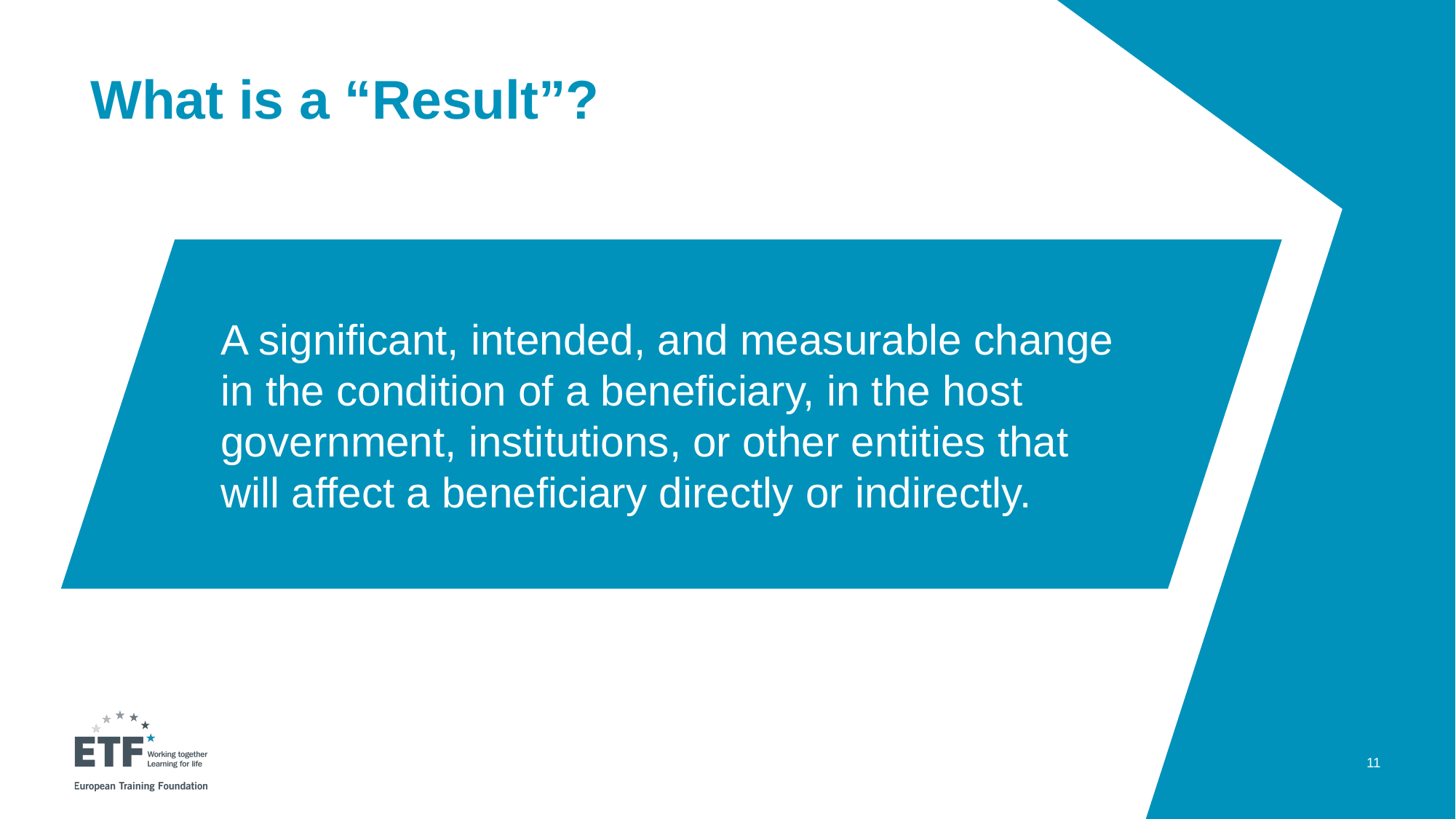

# What is a “Result”?
A significant, intended, and measurable change in the condition of a beneficiary, in the host government, institutions, or other entities that will affect a beneficiary directly or indirectly.

11